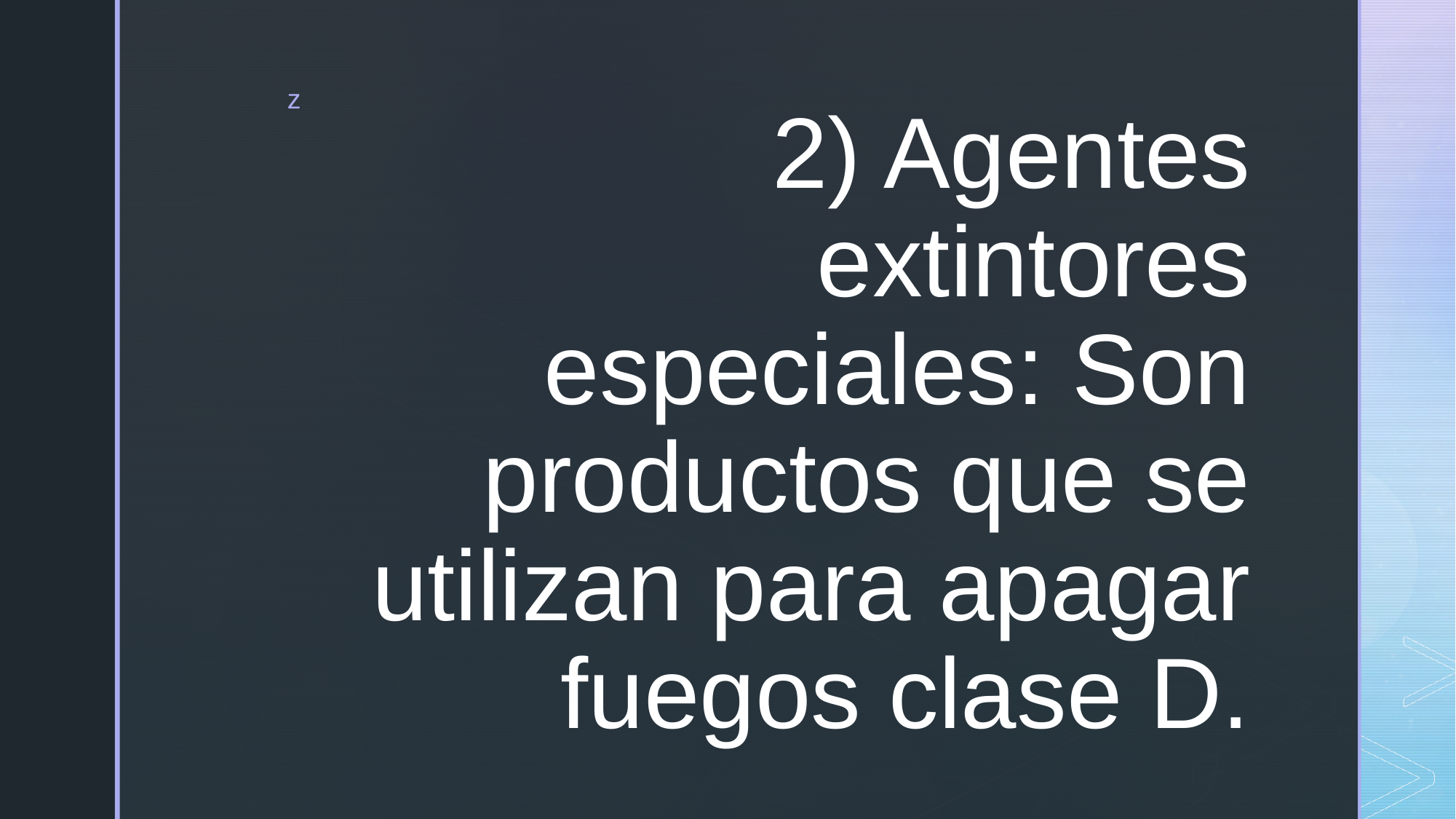

# 2) Agentes extintores especiales: Son productos que se utilizan para apagar fuegos clase D.